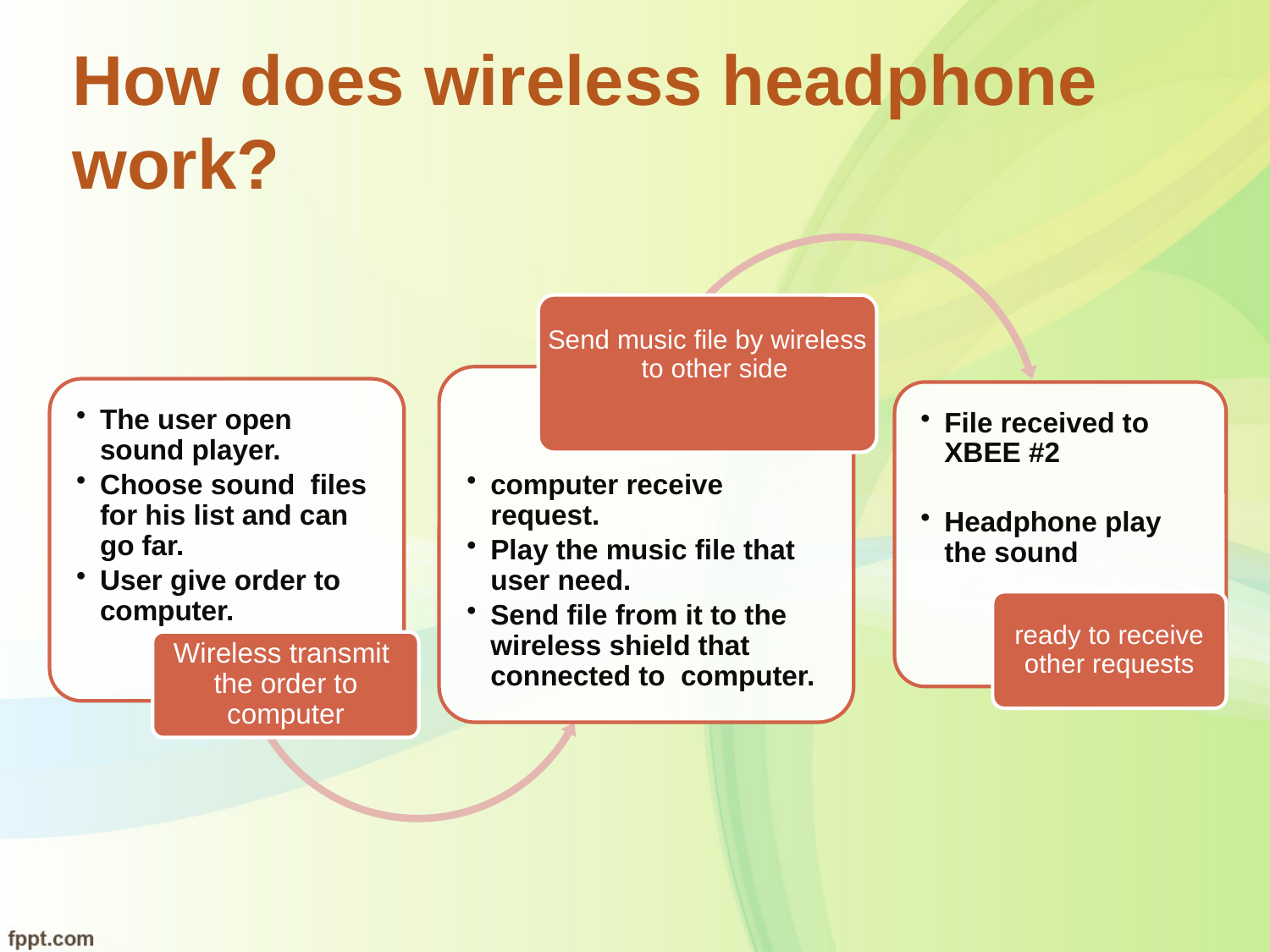

# How does wireless headphone work?
The user open sound player.
Choose sound  files for his list and can go far.
User give order to computer.

Wireless transmit  the order to computer
computer receive request.
Play the music file that user need.
Send file from it to the wireless shield that connected to  computer.
Send music file by wireless  to other side

File received to XBEE #2

Headphone play the sound
ready to receive other requests